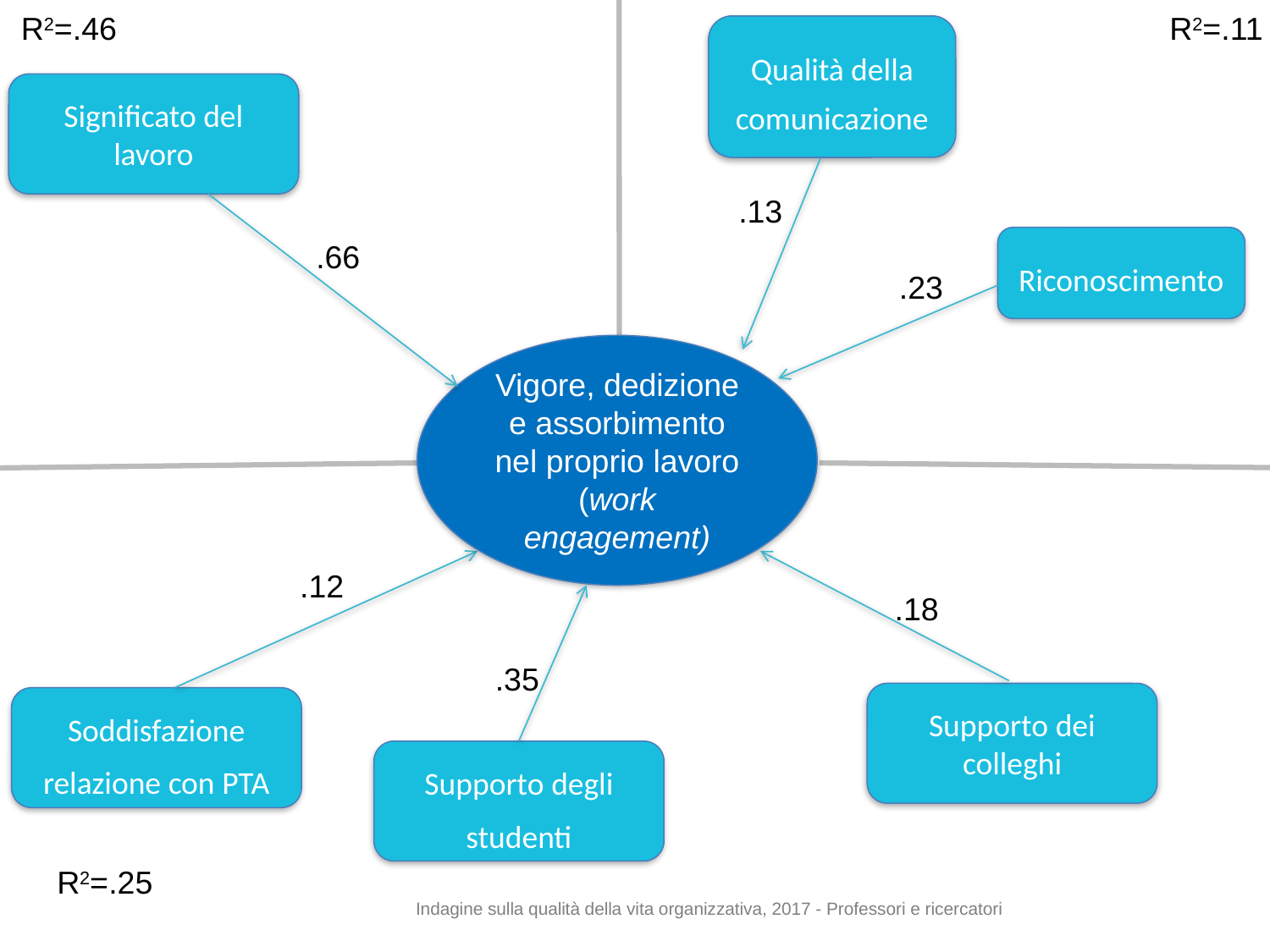

R2=.46
R2=.11
Qualità della comunicazione
Significato del lavoro

.13

Riconoscimento
.66
.23

Vigore, dedizione e assorbimento nel proprio lavoro (work engagement)

.12
.18

.35
Supporto dei colleghi
Soddisfazione relazione con PTA
Supporto degli studenti
R2=.25
Indagine sulla qualità della vita organizzativa, 2017 - Professori e ricercatori